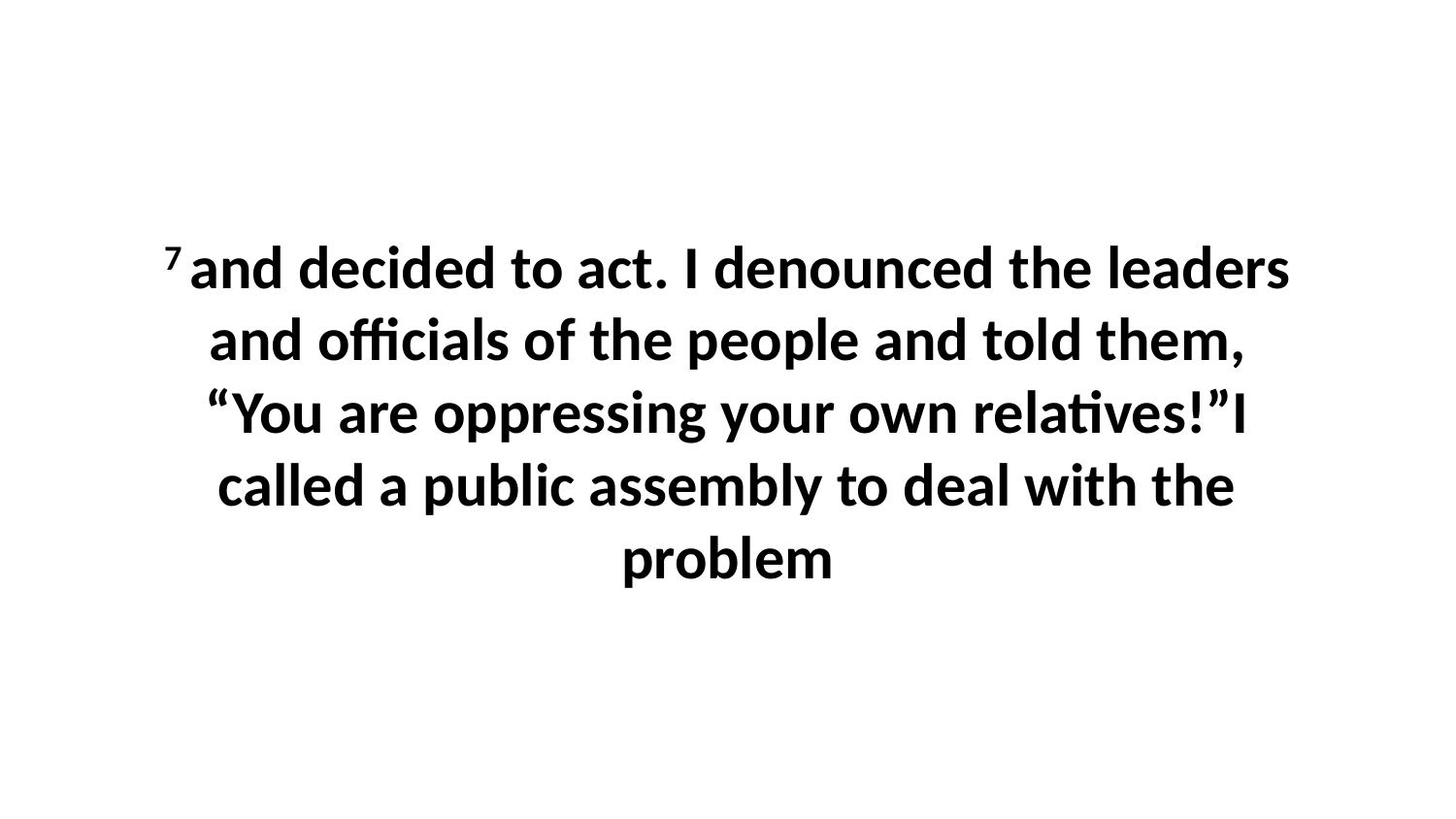

7 and decided to act. I denounced the leaders and officials of the people and told them, “You are oppressing your own relatives!”I called a public assembly to deal with the problem